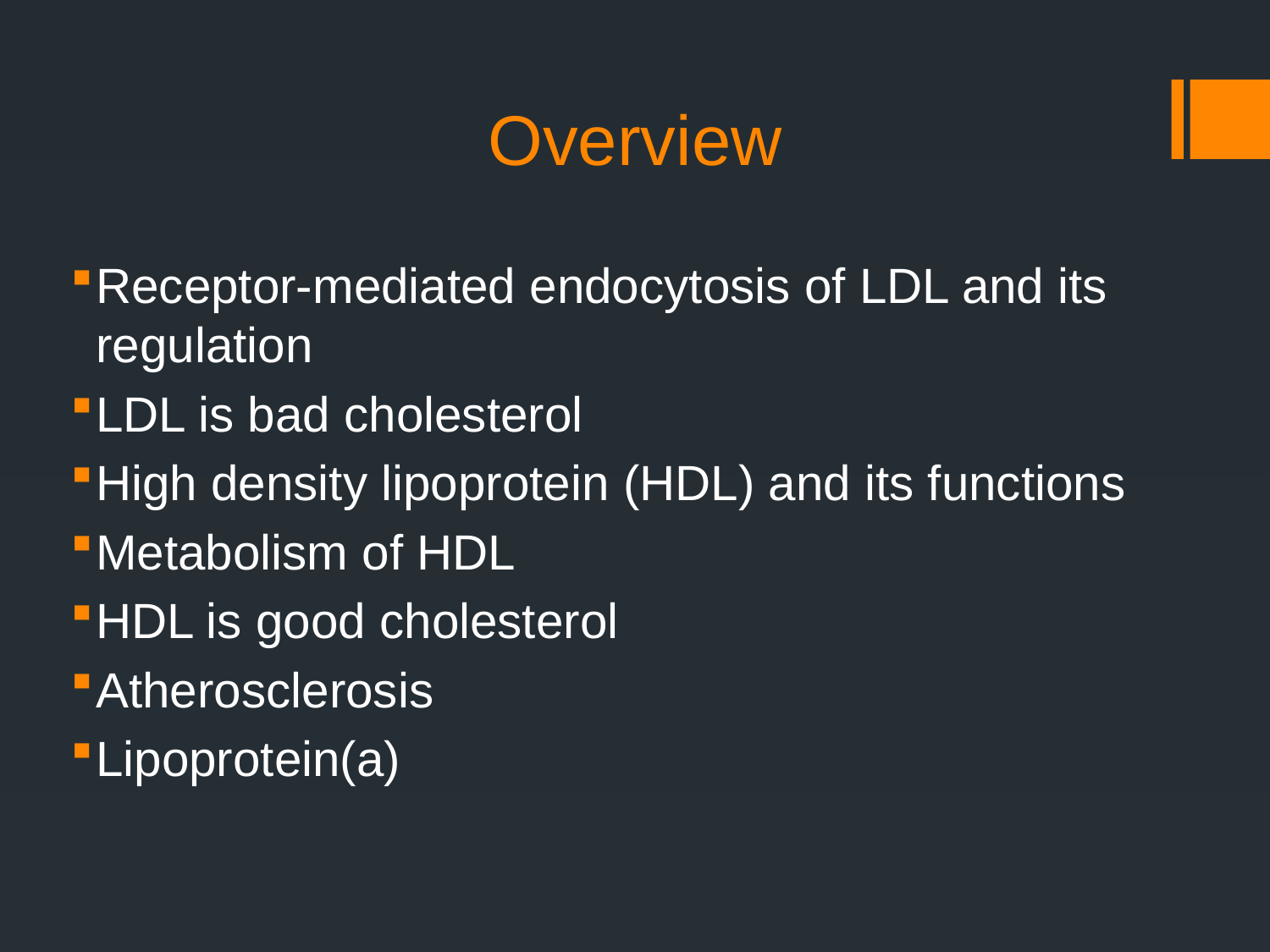

# Overview
Receptor-mediated endocytosis of LDL and its regulation
LDL is bad cholesterol
High density lipoprotein (HDL) and its functions
Metabolism of HDL
HDL is good cholesterol
Atherosclerosis
Lipoprotein(a)